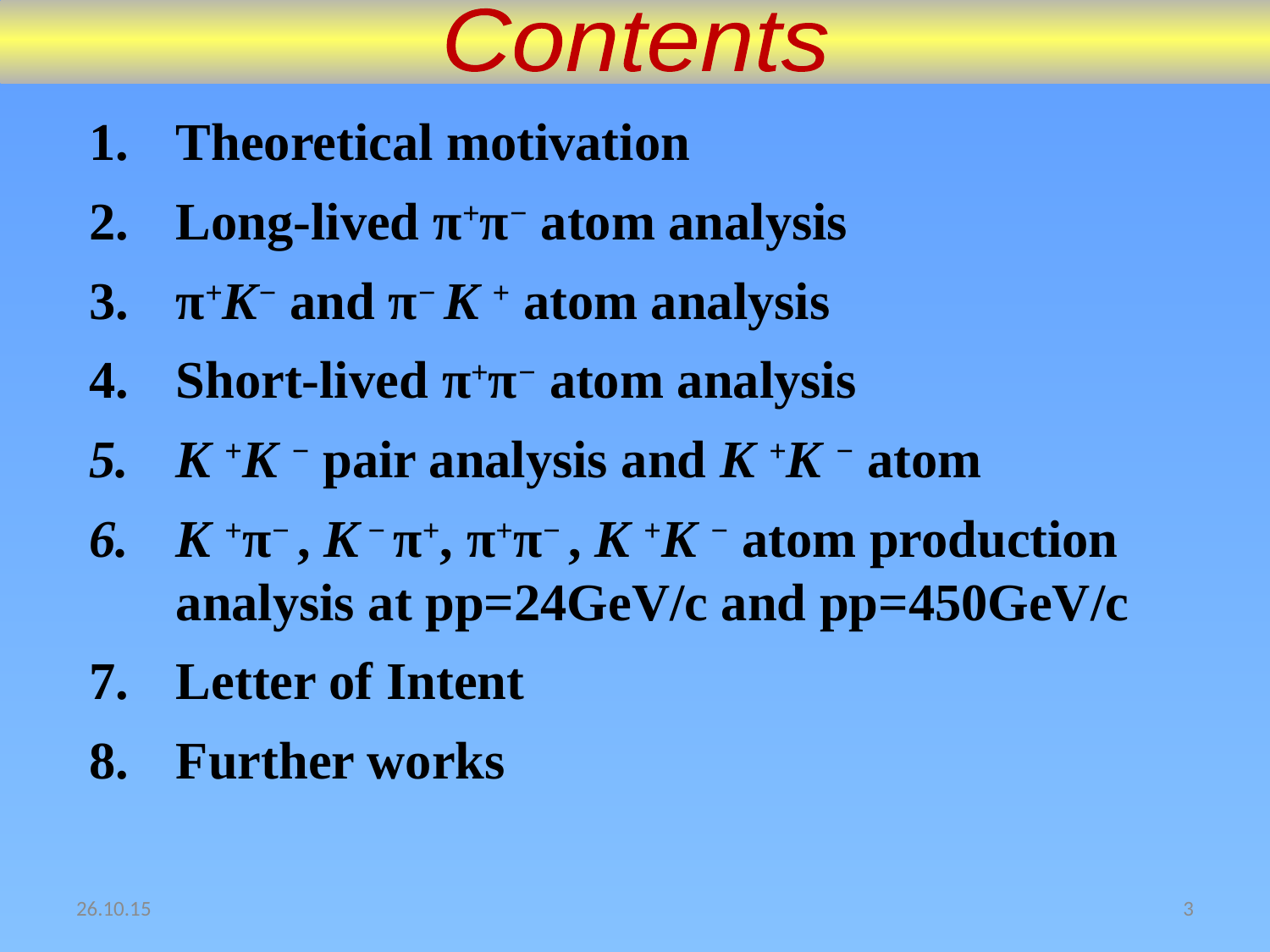

Contents
Theoretical motivation
Long-lived π+π− atom analysis
π+K− and π− K + atom analysis
Short-lived π+π− atom analysis
K +K − pair analysis and K +K − atom
K +π− , K − π+, π+π− , K +K − atom production analysis at pp=24GeV/c and pp=450GeV/c
Letter of Intent
Further works
26.10.15
3